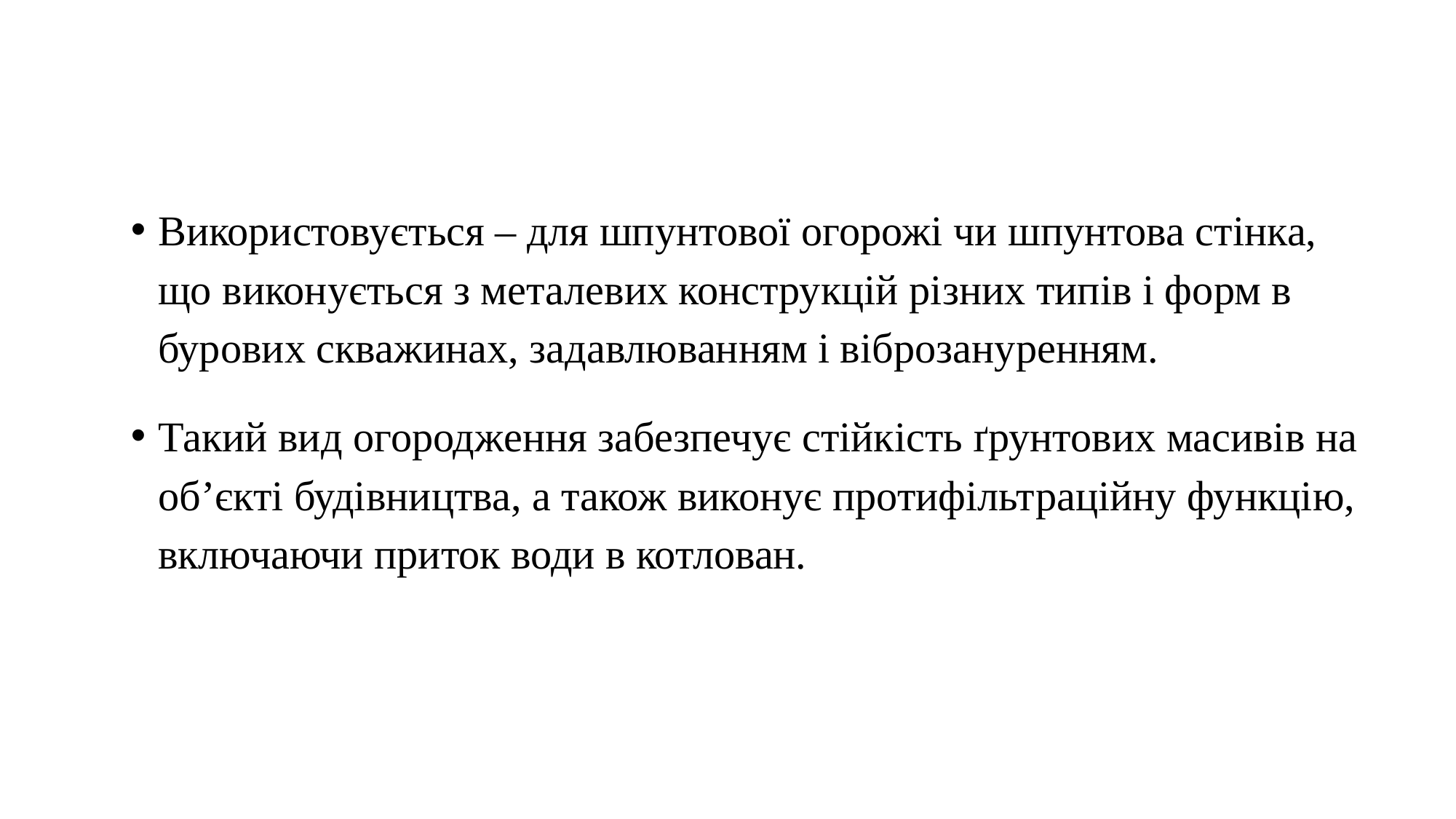

Використовується – для шпунтової огорожі чи шпунтова стінка, що виконується з металевих конструкцій різних типів і форм в бурових скважинах, задавлюванням і віброзануренням.
Такий вид огородження забезпечує стійкість ґрунтових масивів на об’єкті будівництва, а також виконує протифільтраційну функцію, включаючи приток води в котлован.